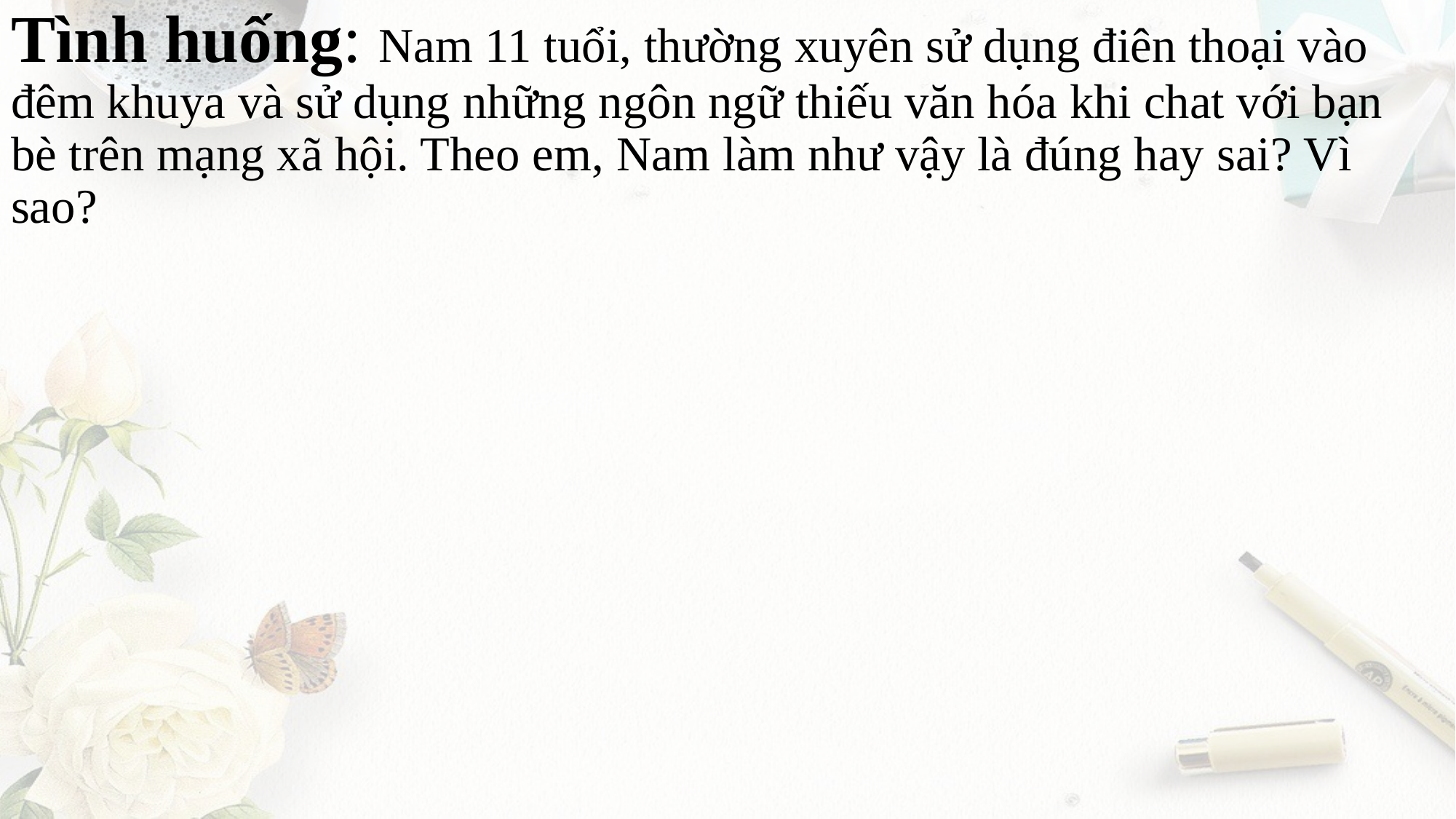

# Tình huống: Nam 11 tuổi, thường xuyên sử dụng điên thoại vào đêm khuya và sử dụng những ngôn ngữ thiếu văn hóa khi chat với bạn bè trên mạng xã hội. Theo em, Nam làm như vậy là đúng hay sai? Vì sao?